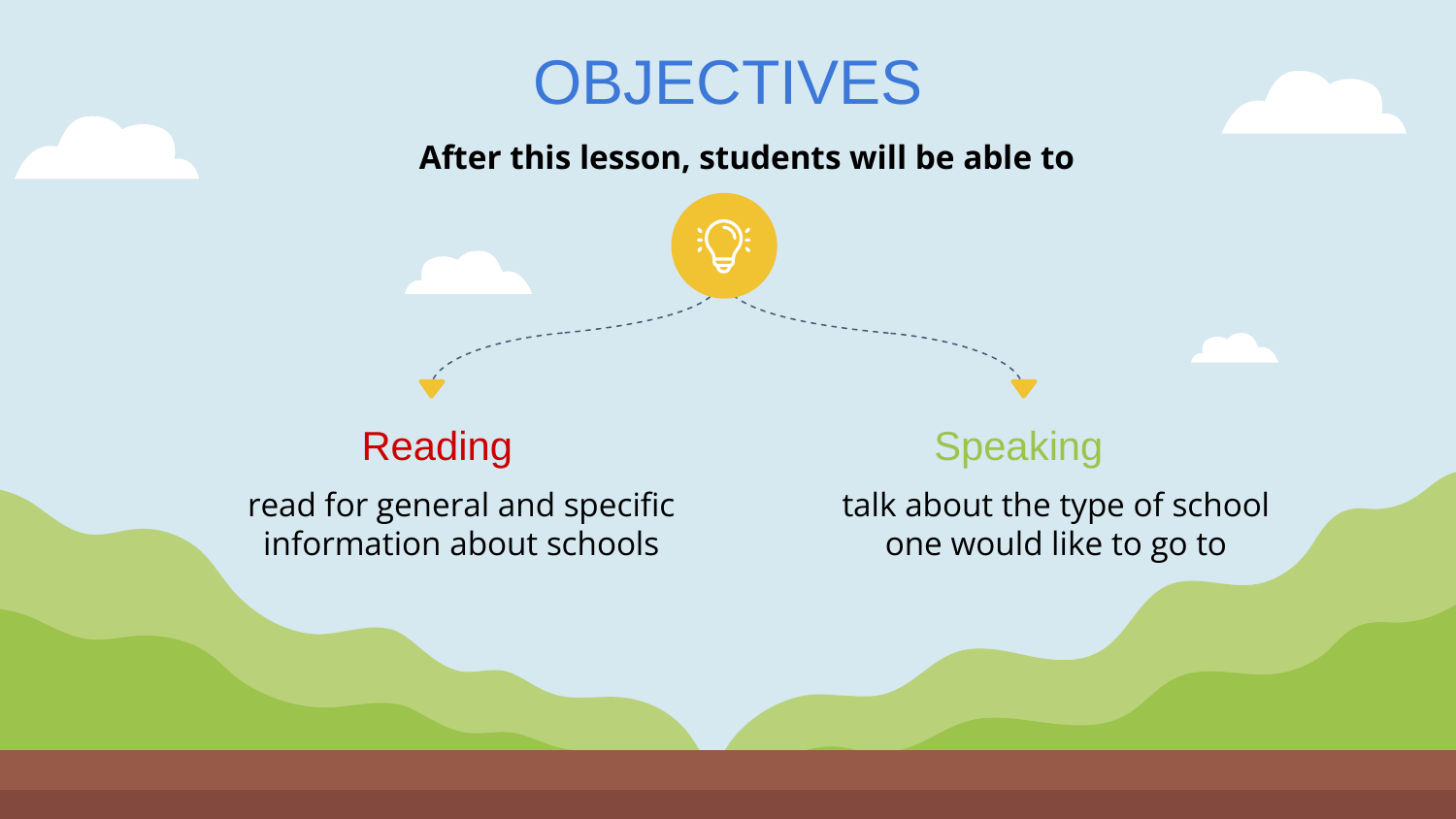

# OBJECTIVES
After this lesson, students will be able to

Reading
Speaking
read for general and specific information about schools
talk about the type of school one would like to go to